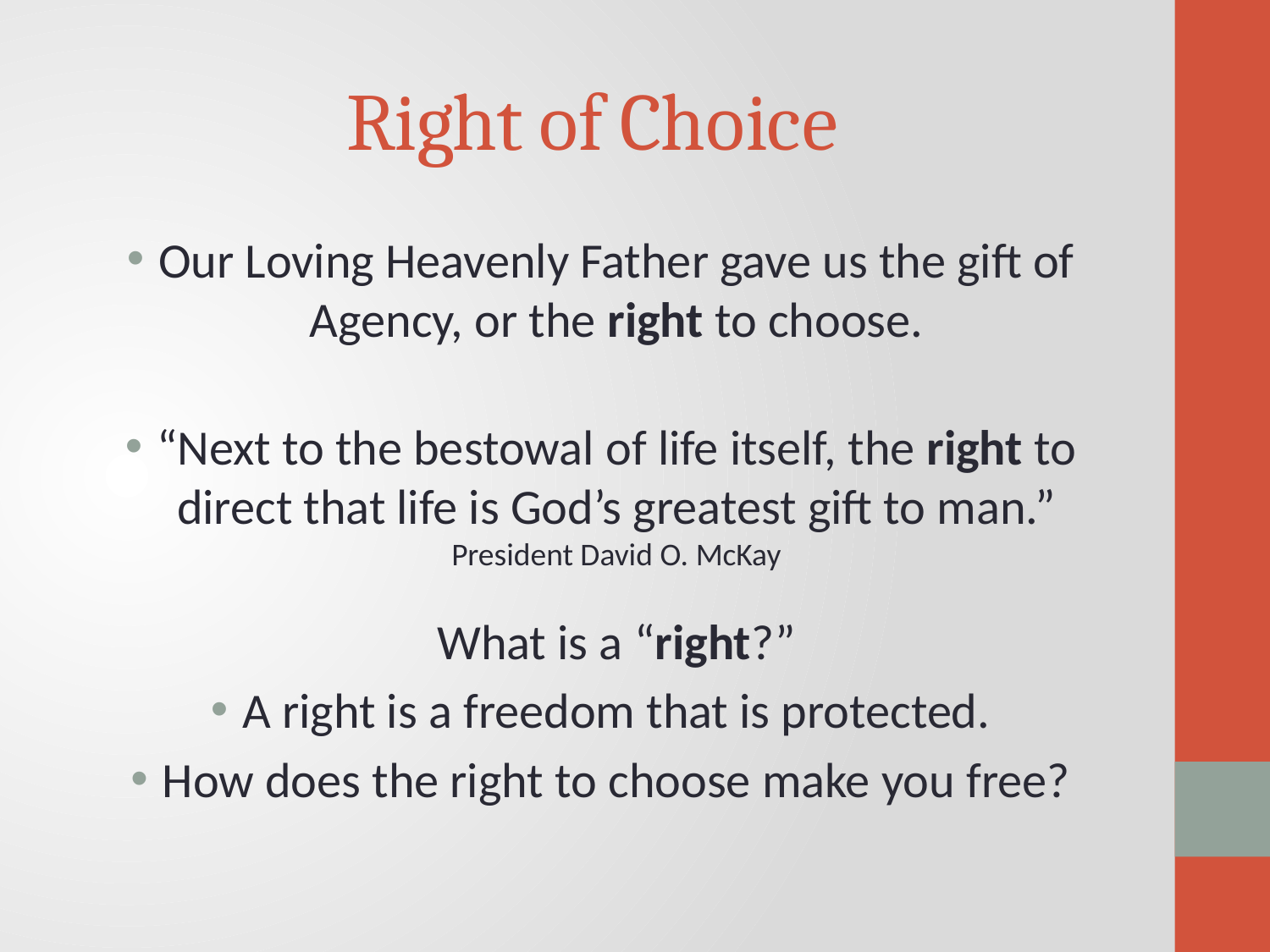

# Right of Choice
Our Loving Heavenly Father gave us the gift of Agency, or the right to choose.
“Next to the bestowal of life itself, the right to direct that life is God’s greatest gift to man.” President David O. McKay
What is a “right?”
A right is a freedom that is protected.
How does the right to choose make you free?